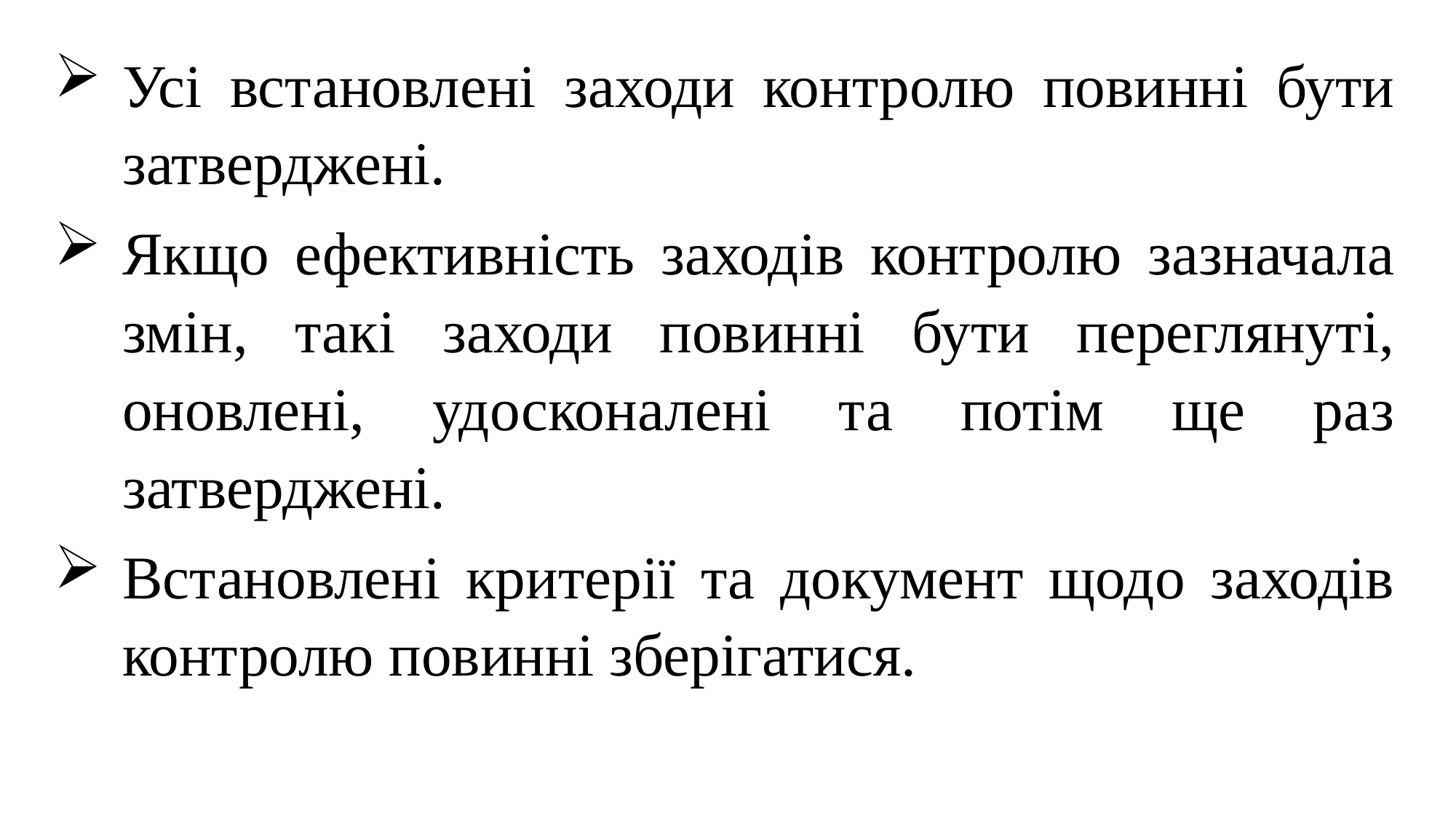

Усі встановлені заходи контролю повинні бути затверджені.
Якщо ефективність заходів контролю зазначала змін, такі заходи повинні бути переглянуті, оновлені, удосконалені та потім ще раз затверджені.
Встановлені критерії та документ щодо заходів контролю повинні зберігатися.